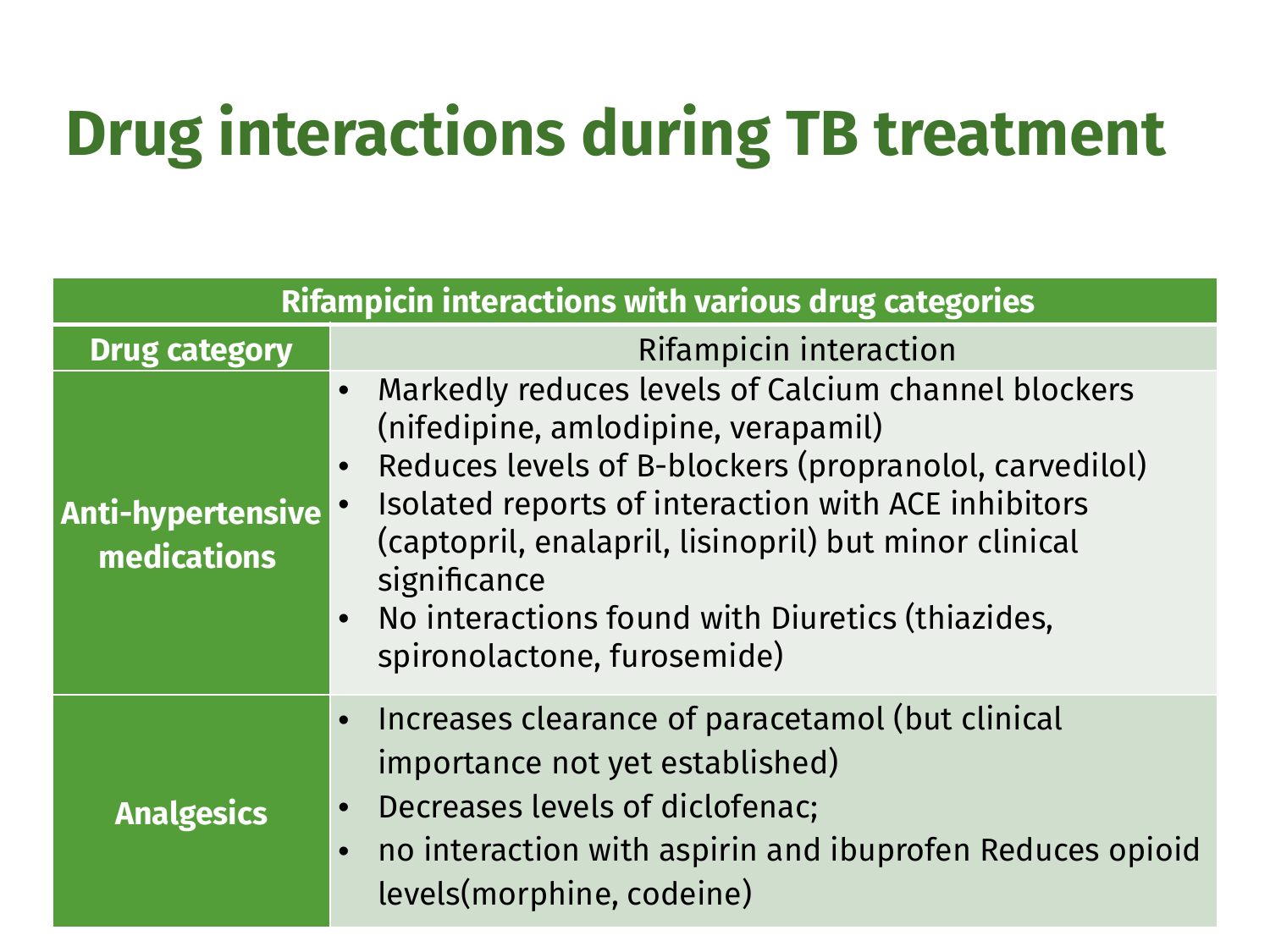

# Drug interactions during TB treatment
| Rifampicin interactions with various drug categories |  |
| --- | --- |
| Drug category | Rifampicin interaction |
| Anti-hypertensive medications | Markedly reduces levels of Calcium channel blockers (nifedipine, amlodipine, verapamil) Reduces levels of B-blockers (propranolol, carvedilol) Isolated reports of interaction with ACE inhibitors (captopril, enalapril, lisinopril) but minor clinical significance No interactions found with Diuretics (thiazides, spironolactone, furosemide) |
| Analgesics | Increases clearance of paracetamol (but clinical importance not yet established) Decreases levels of diclofenac; no interaction with aspirin and ibuprofen Reduces opioid levels(morphine, codeine) |